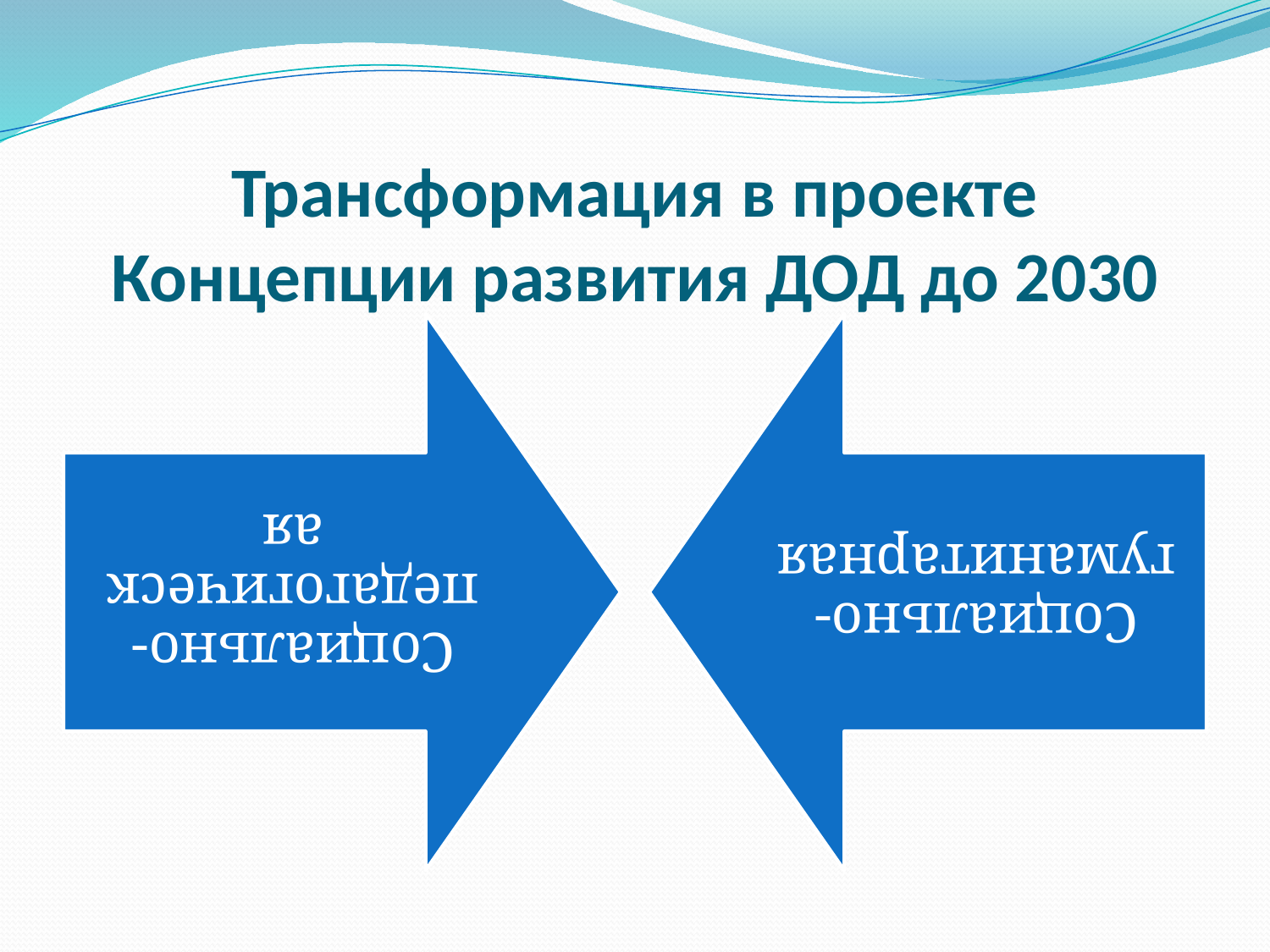

# Трансформация в проекте Концепции развития ДОД до 2030
Социально-педагогическая
Социально-гуманитарная